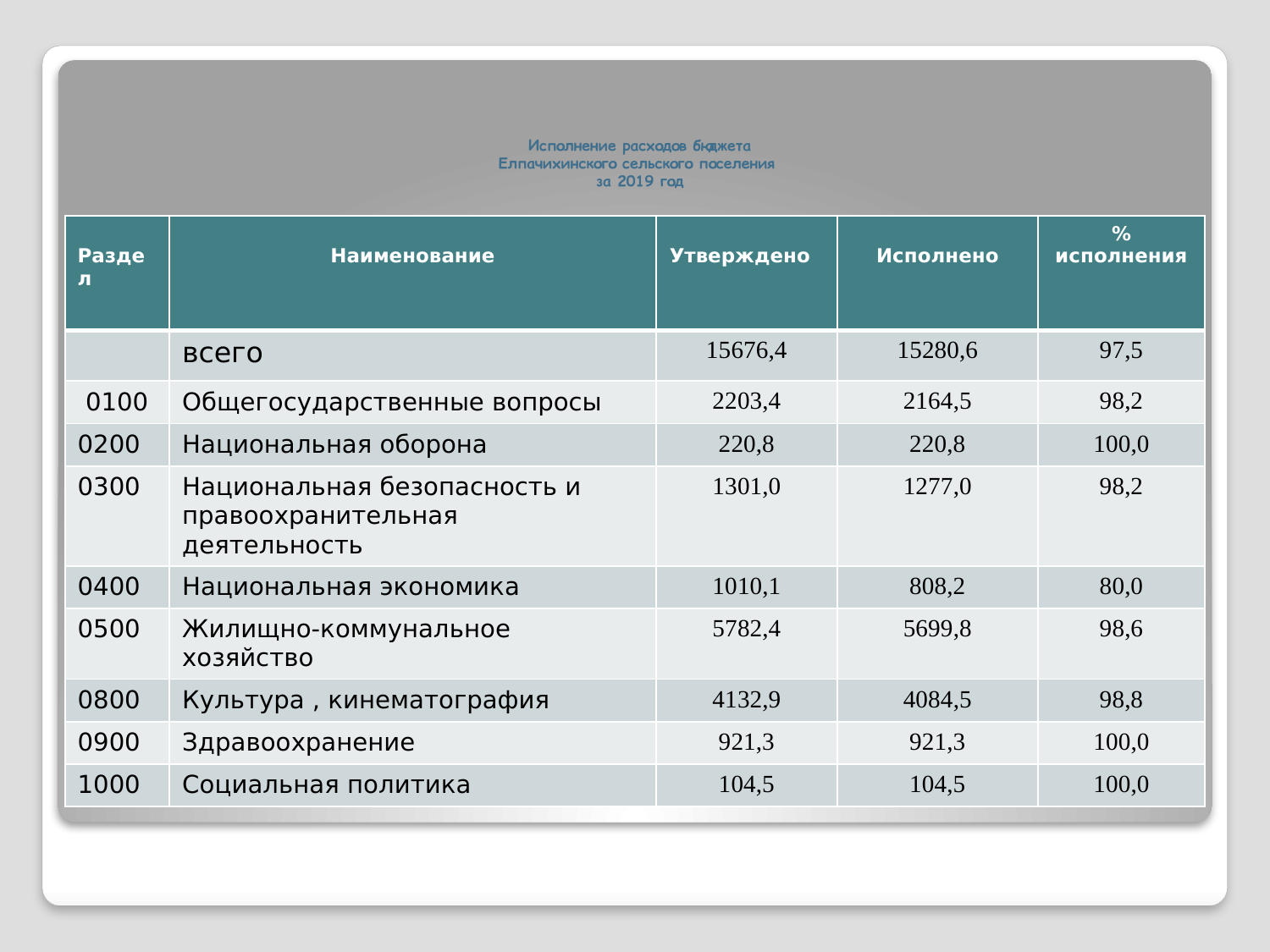

# Исполнение расходов бюджета Елпачихинского сельского поселения за 2019 год
| Раздел | Наименование | Утверждено | Исполнено | % исполнения |
| --- | --- | --- | --- | --- |
|  | всего | 15676,4 | 15280,6 | 97,5 |
| 0100 | Общегосударственные вопросы | 2203,4 | 2164,5 | 98,2 |
| 0200 | Национальная оборона | 220,8 | 220,8 | 100,0 |
| 0300 | Национальная безопасность и правоохранительная деятельность | 1301,0 | 1277,0 | 98,2 |
| 0400 | Национальная экономика | 1010,1 | 808,2 | 80,0 |
| 0500 | Жилищно-коммунальное хозяйство | 5782,4 | 5699,8 | 98,6 |
| 0800 | Культура , кинематография | 4132,9 | 4084,5 | 98,8 |
| 0900 | Здравоохранение | 921,3 | 921,3 | 100,0 |
| 1000 | Социальная политика | 104,5 | 104,5 | 100,0 |